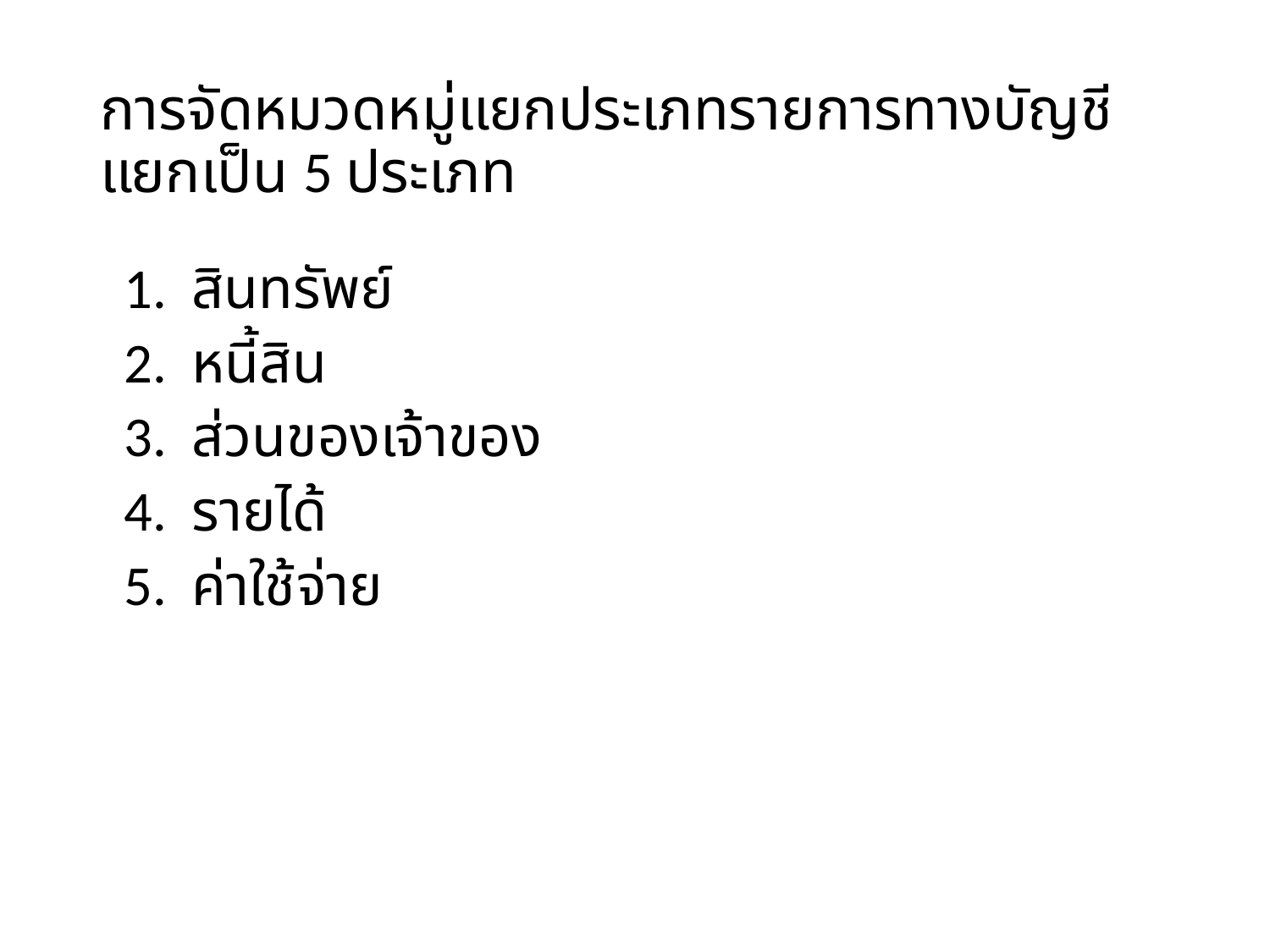

# การจัดหมวดหมู่แยกประเภทรายการทางบัญชี แยกเป็น 5 ประเภท
	1.  สินทรัพย์
	2.  หนี้สิน
	3.  ส่วนของเจ้าของ
	4.  รายได้
	5.  ค่าใช้จ่าย
15